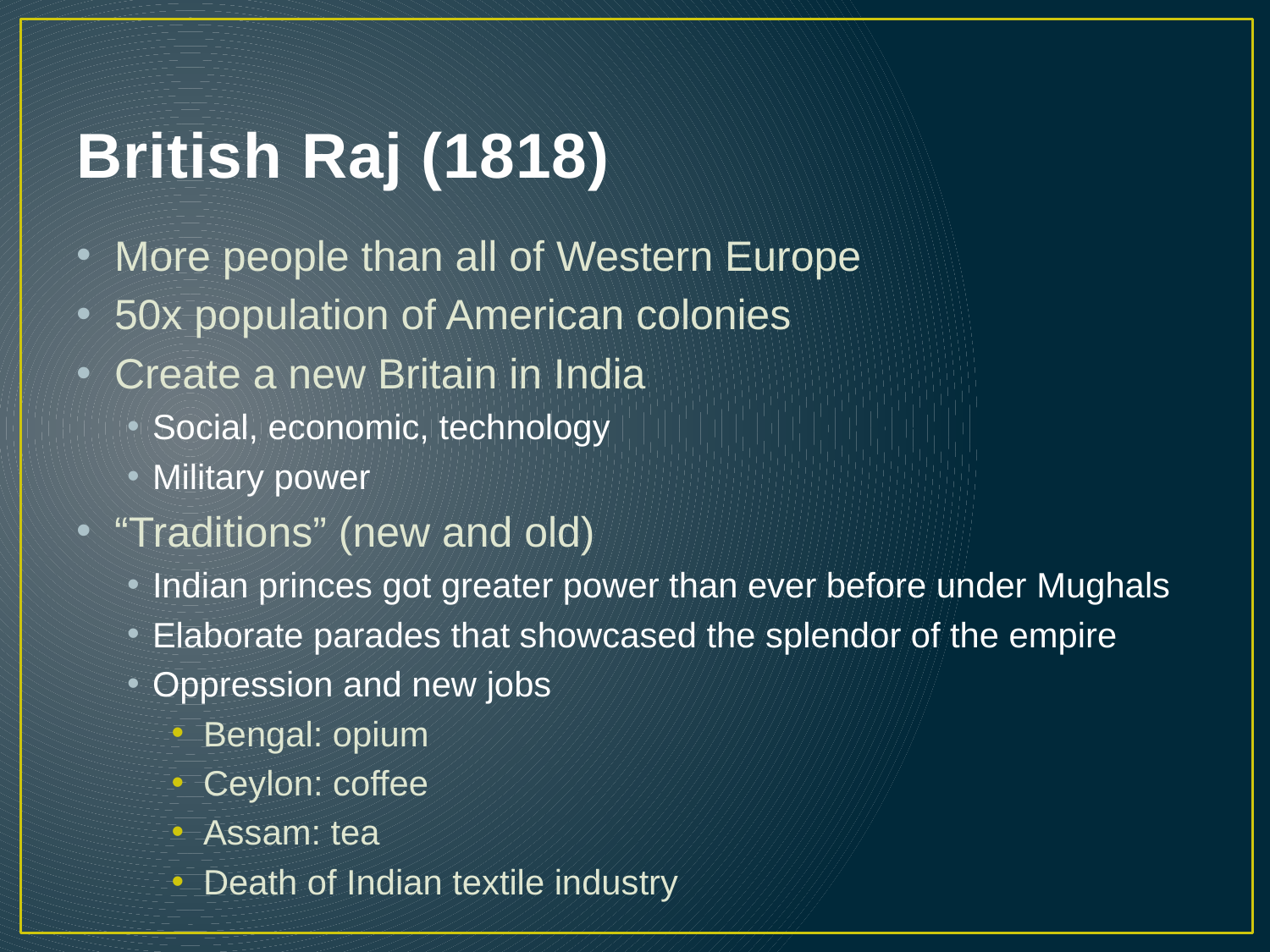

# British Raj (1818)
More people than all of Western Europe
50x population of American colonies
Create a new Britain in India
Social, economic, technology
Military power
“Traditions” (new and old)
Indian princes got greater power than ever before under Mughals
Elaborate parades that showcased the splendor of the empire
Oppression and new jobs
Bengal: opium
Ceylon: coffee
Assam: tea
Death of Indian textile industry